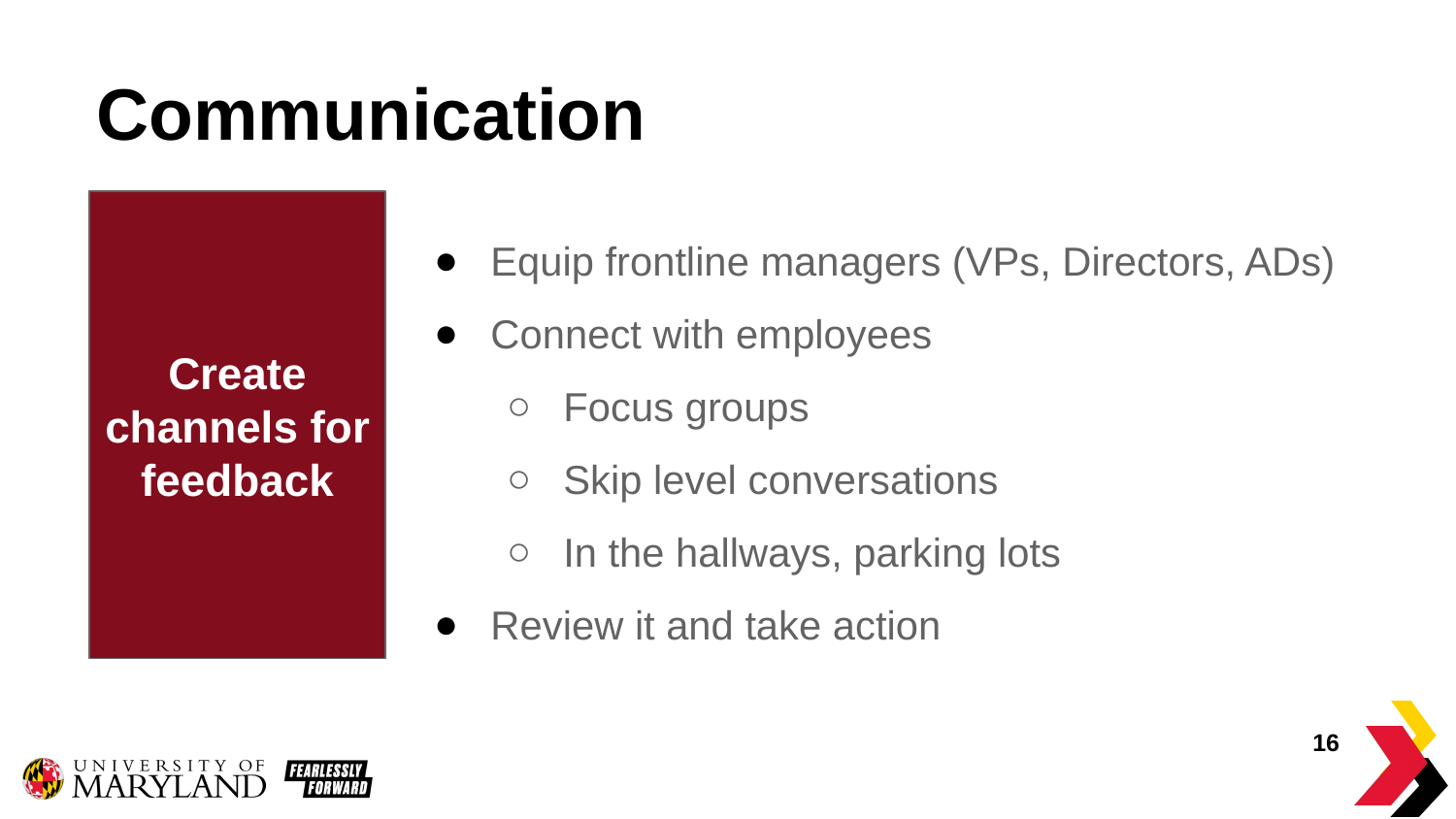

# Communication
Create channels for feedback
Equip frontline managers (VPs, Directors, ADs)
Connect with employees
Focus groups
Skip level conversations
In the hallways, parking lots
Review it and take action
16